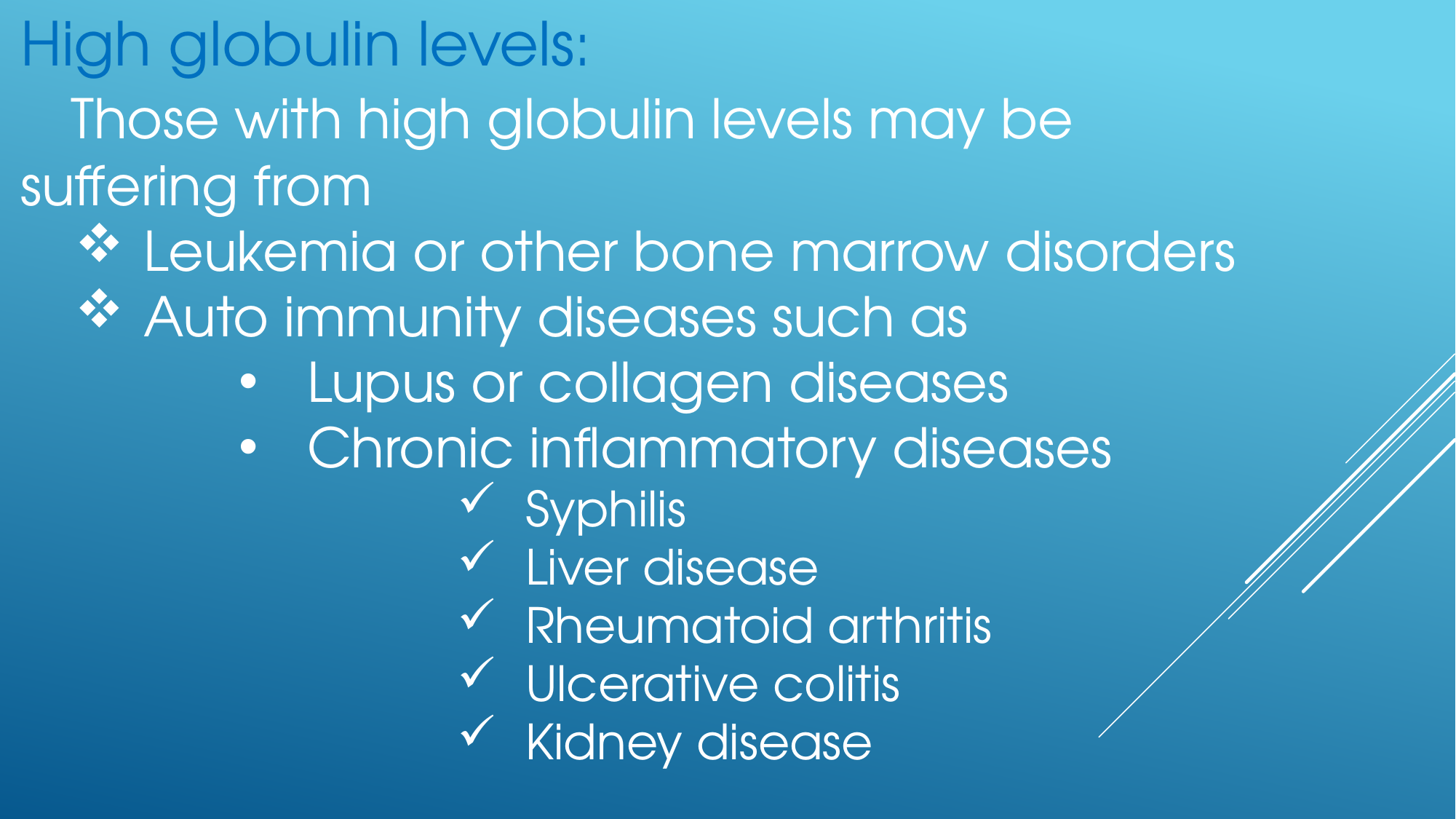

High globulin levels:
   Those with high globulin levels may be
suffering from
Leukemia or other bone marrow disorders
Auto immunity diseases such as
Lupus or collagen diseases
Chronic inflammatory diseases
Syphilis
Liver disease
Rheumatoid arthritis
Ulcerative colitis
Kidney disease